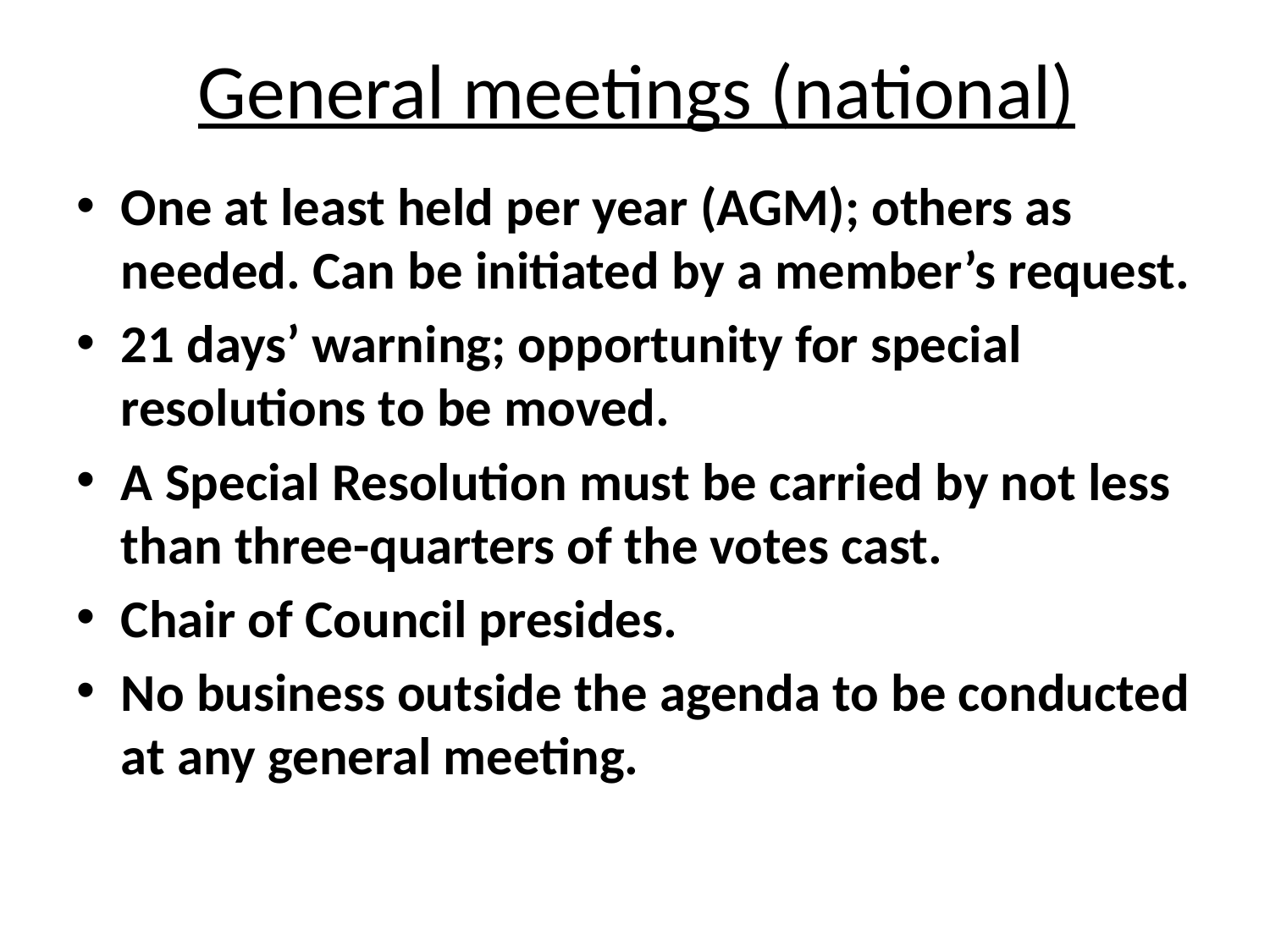

# General meetings (national)
One at least held per year (AGM); others as needed. Can be initiated by a member’s request.
21 days’ warning; opportunity for special resolutions to be moved.
A Special Resolution must be carried by not less than three-quarters of the votes cast.
Chair of Council presides.
No business outside the agenda to be conducted at any general meeting.